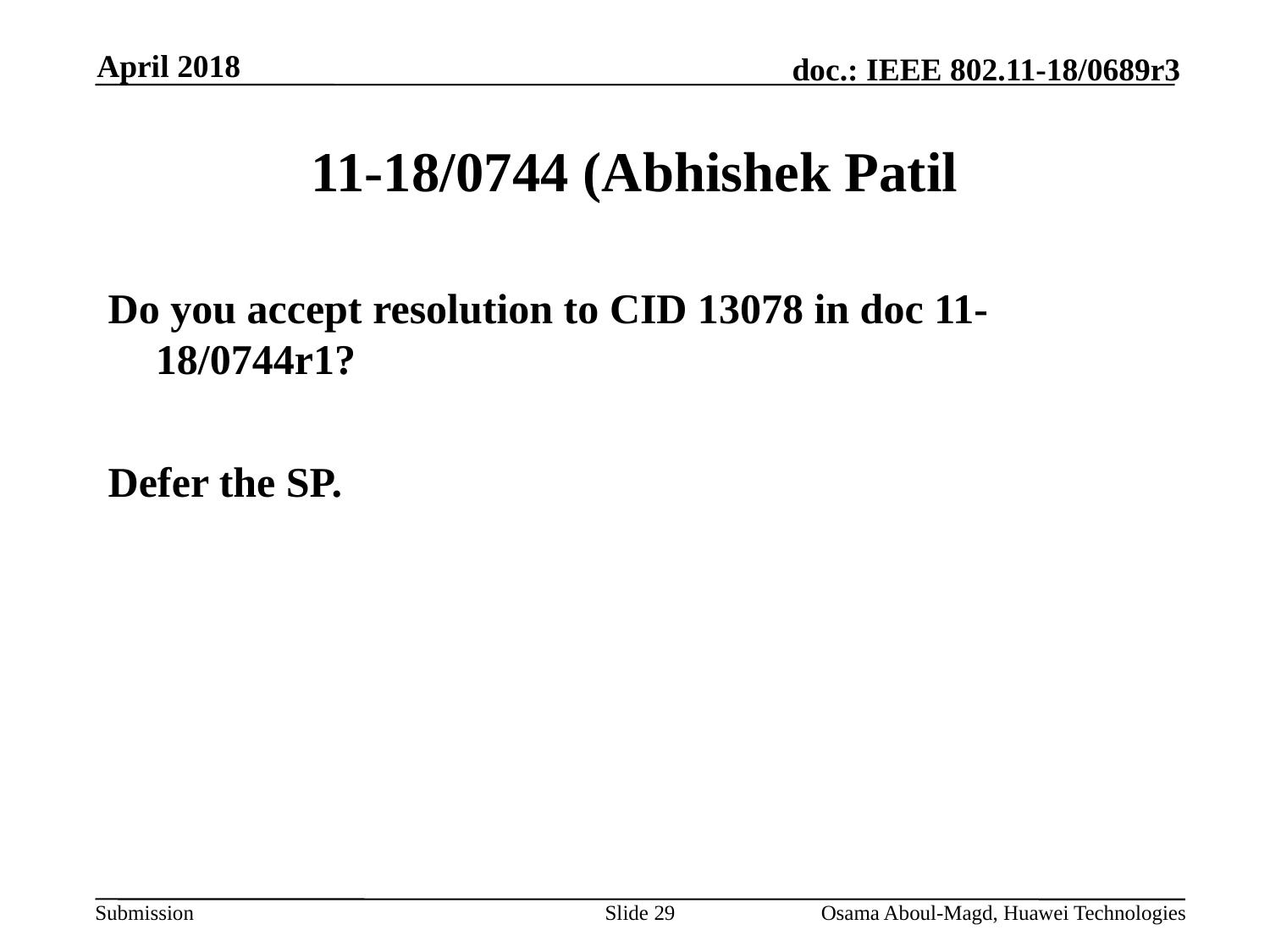

April 2018
# 11-18/0744 (Abhishek Patil
Do you accept resolution to CID 13078 in doc 11-18/0744r1?

Defer the SP.
Slide 29
Osama Aboul-Magd, Huawei Technologies